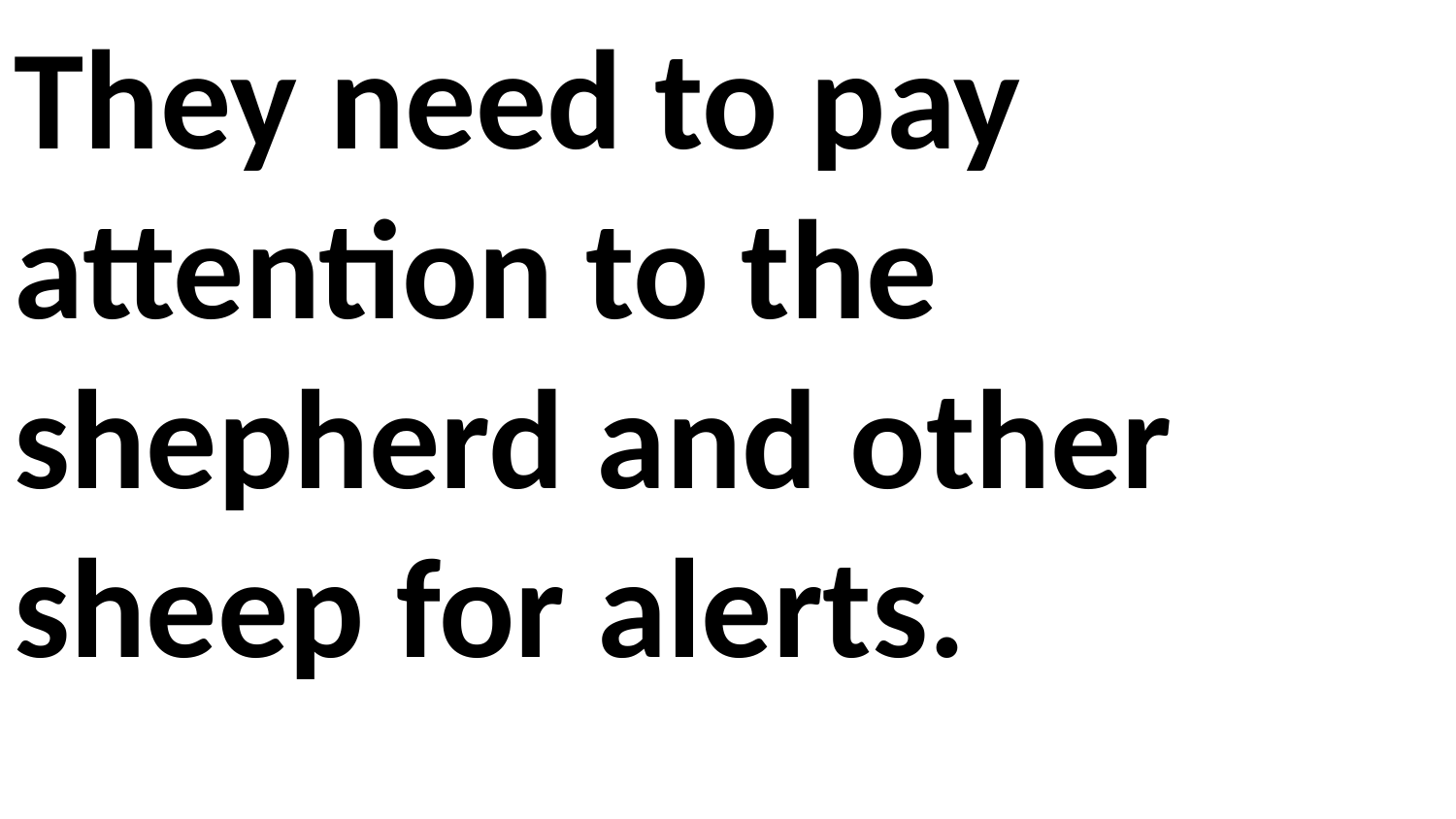

They need to pay attention to the shepherd and other sheep for alerts.